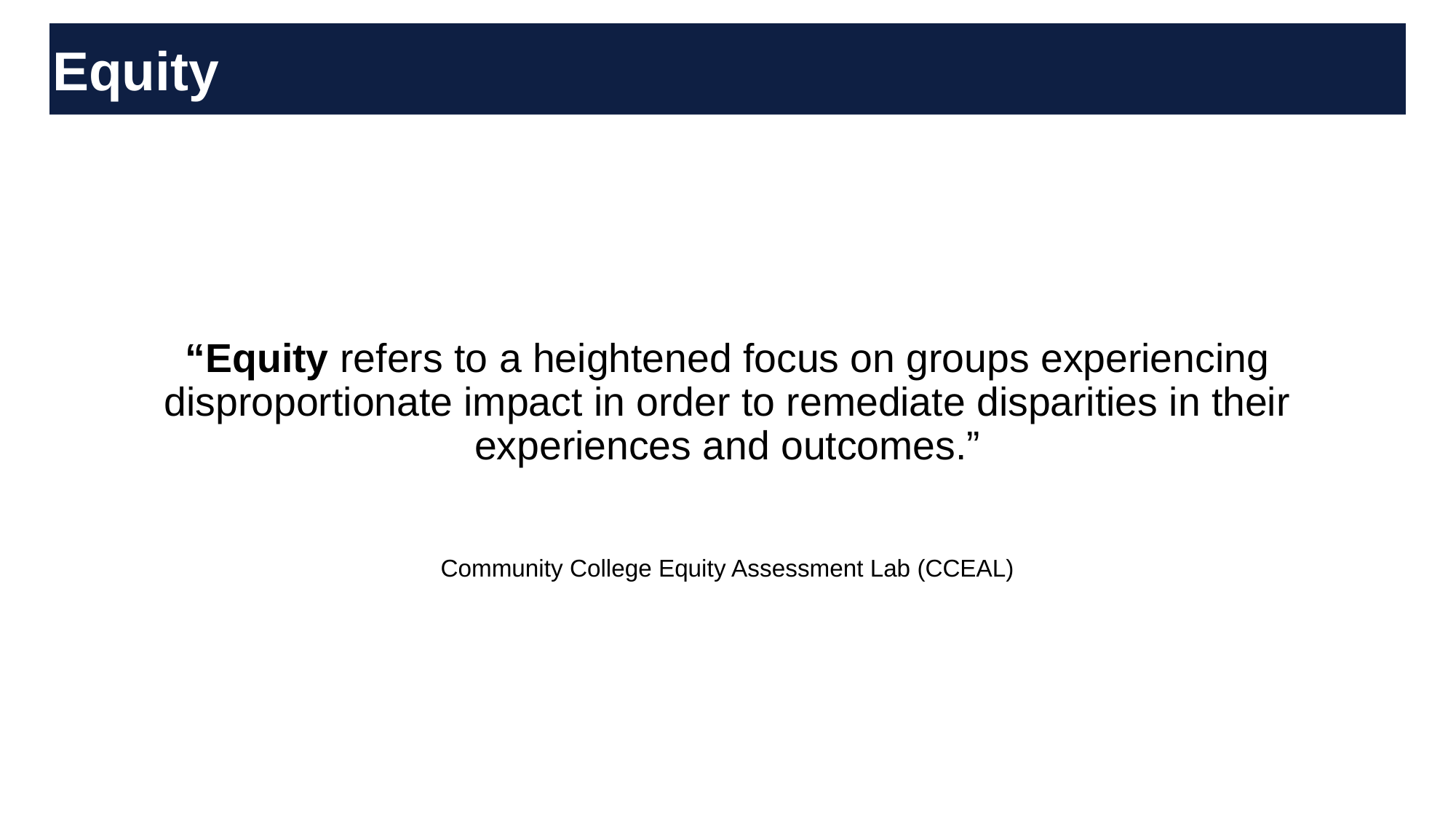

# Equity
“Equity refers to a heightened focus on groups experiencing disproportionate impact in order to remediate disparities in their experiences and outcomes.”

Community College Equity Assessment Lab (CCEAL)